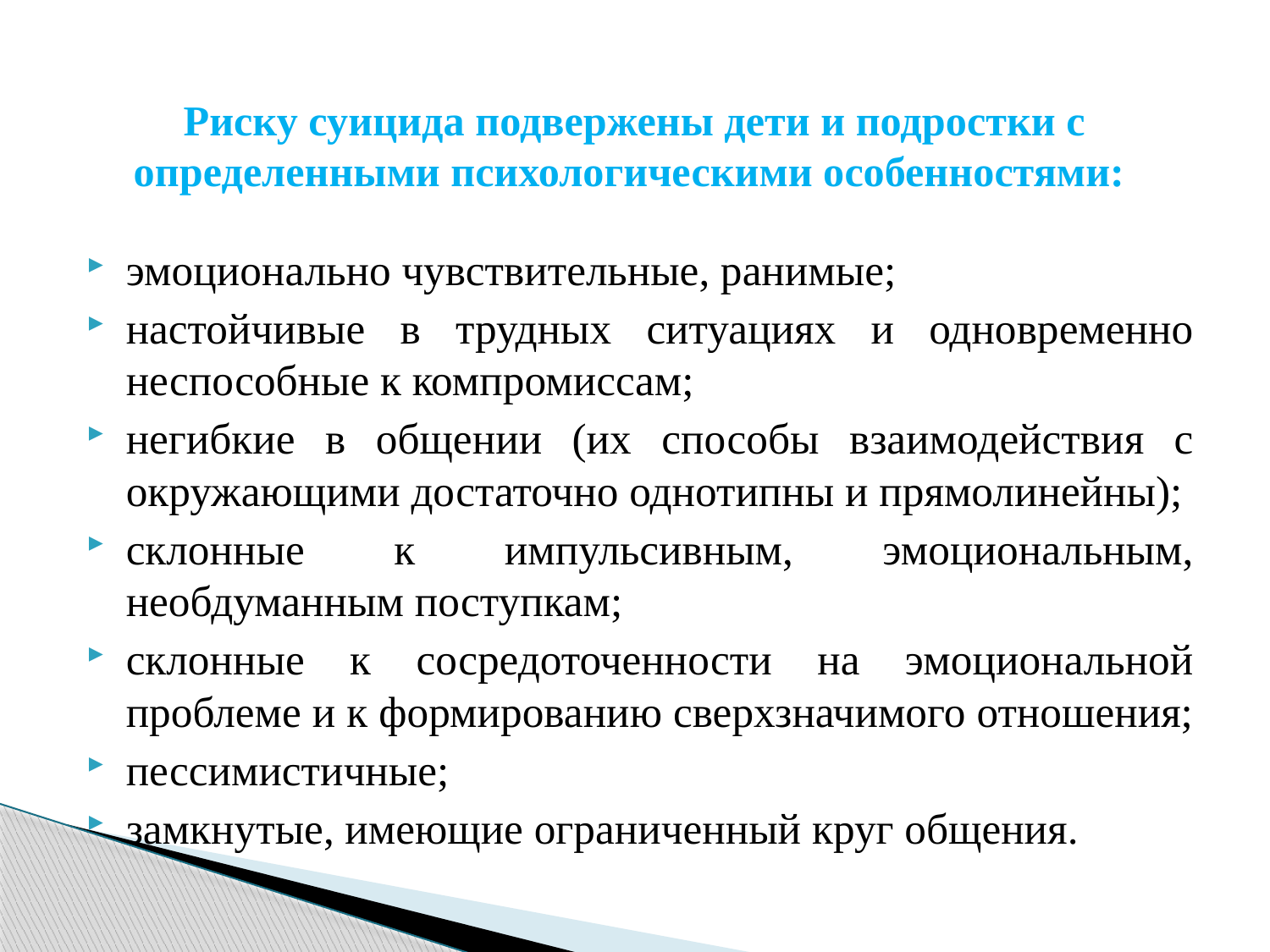

# Риску суицида подвержены дети и подростки с определенными психологическими особенностями:
эмоционально чувствительные, ранимые;
настойчивые в трудных ситуациях и одновременно неспособные к компромиссам;
негибкие в общении (их способы взаимодействия с окружающими достаточно однотипны и прямолинейны);
склонные к импульсивным, эмоциональным, необдуманным поступкам;
склонные к сосредоточенности на эмоциональной проблеме и к формированию сверхзначимого отношения;
пессимистичные;
замкнутые, имеющие ограниченный круг общения.